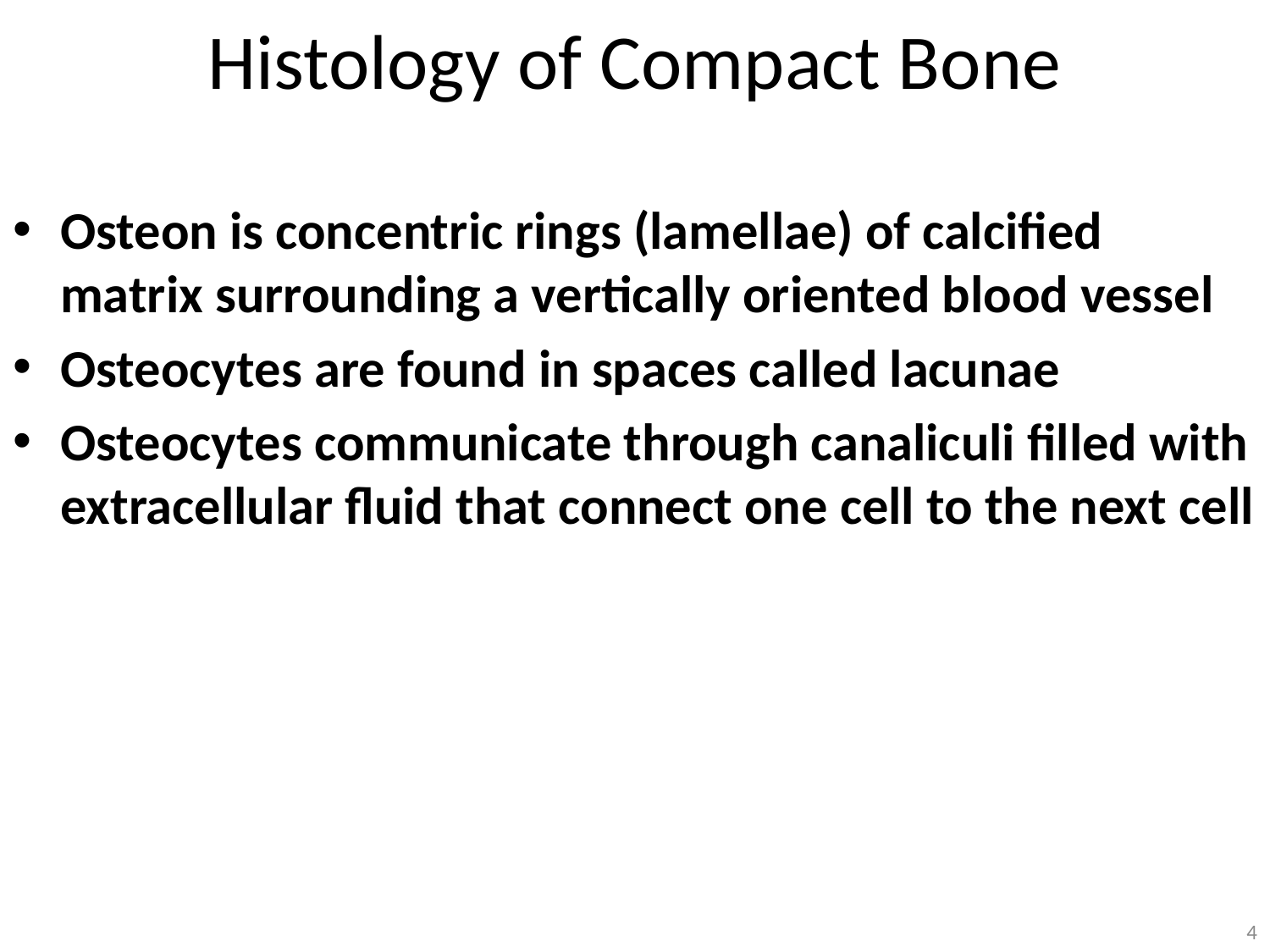

# Histology of Compact Bone
Osteon is concentric rings (lamellae) of calcified matrix surrounding a vertically oriented blood vessel
Osteocytes are found in spaces called lacunae
Osteocytes communicate through canaliculi filled with extracellular fluid that connect one cell to the next cell
4